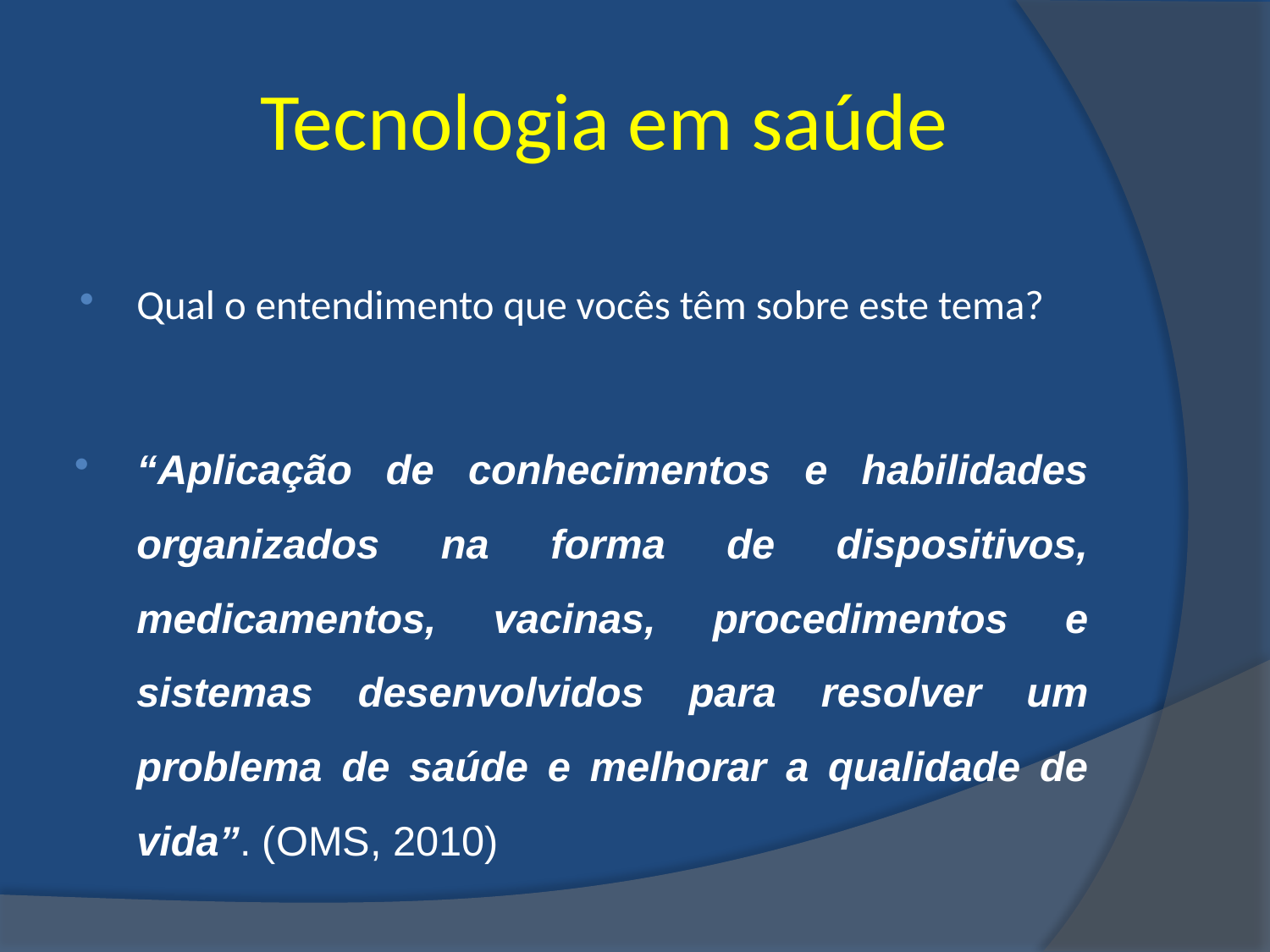

# Tecnologia em saúde
Qual o entendimento que vocês têm sobre este tema?

“Aplicação de conhecimentos e habilidades organizados na forma de dispositivos, medicamentos, vacinas, procedimentos e sistemas desenvolvidos para resolver um problema de saúde e melhorar a qualidade de vida”. (OMS, 2010)